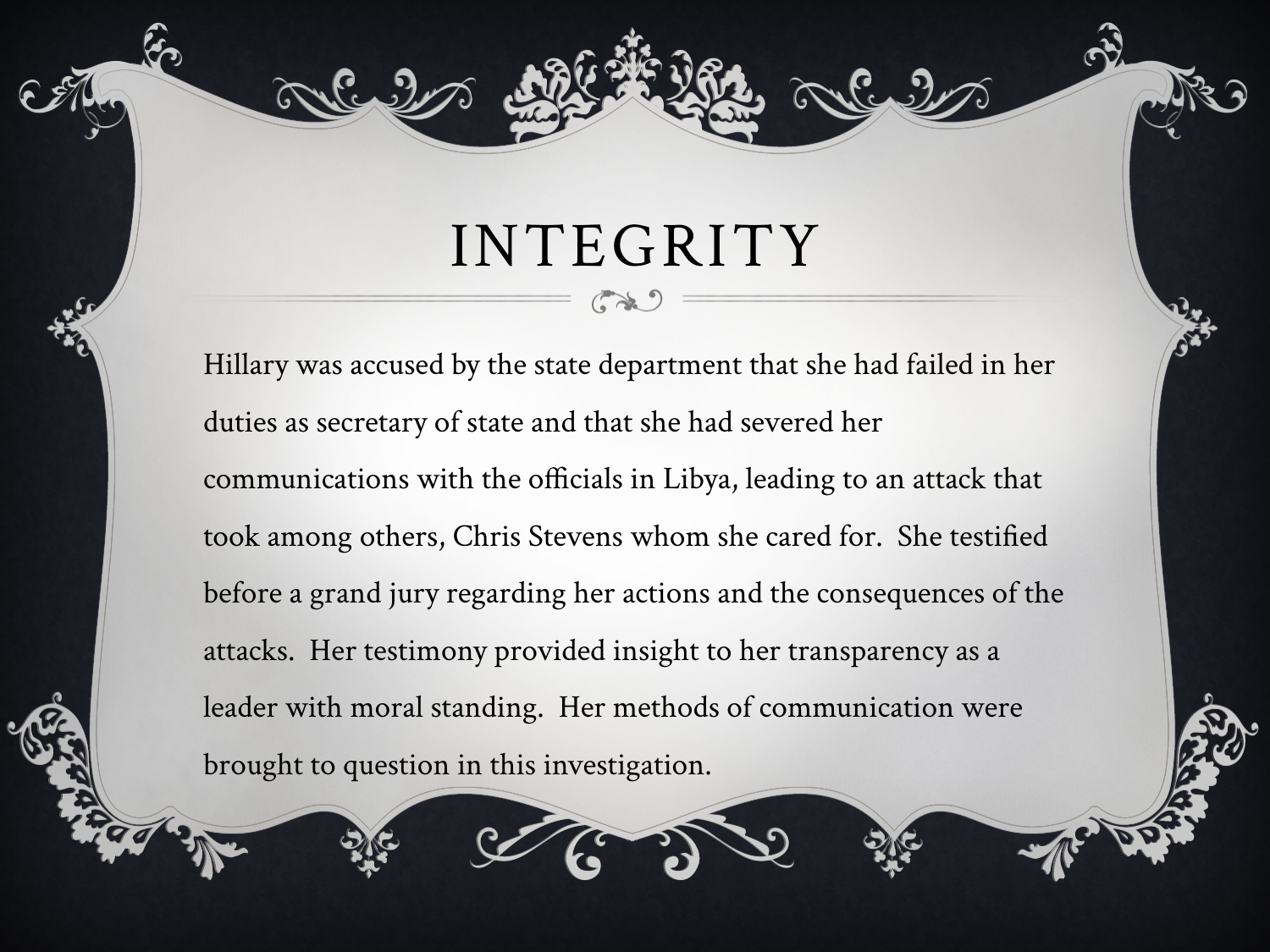

# integrity
Hillary was accused by the state department that she had failed in her duties as secretary of state and that she had severed her communications with the officials in Libya, leading to an attack that took among others, Chris Stevens whom she cared for.  She testified before a grand jury regarding her actions and the consequences of the attacks.  Her testimony provided insight to her transparency as a leader with moral standing.  Her methods of communication were brought to question in this investigation.